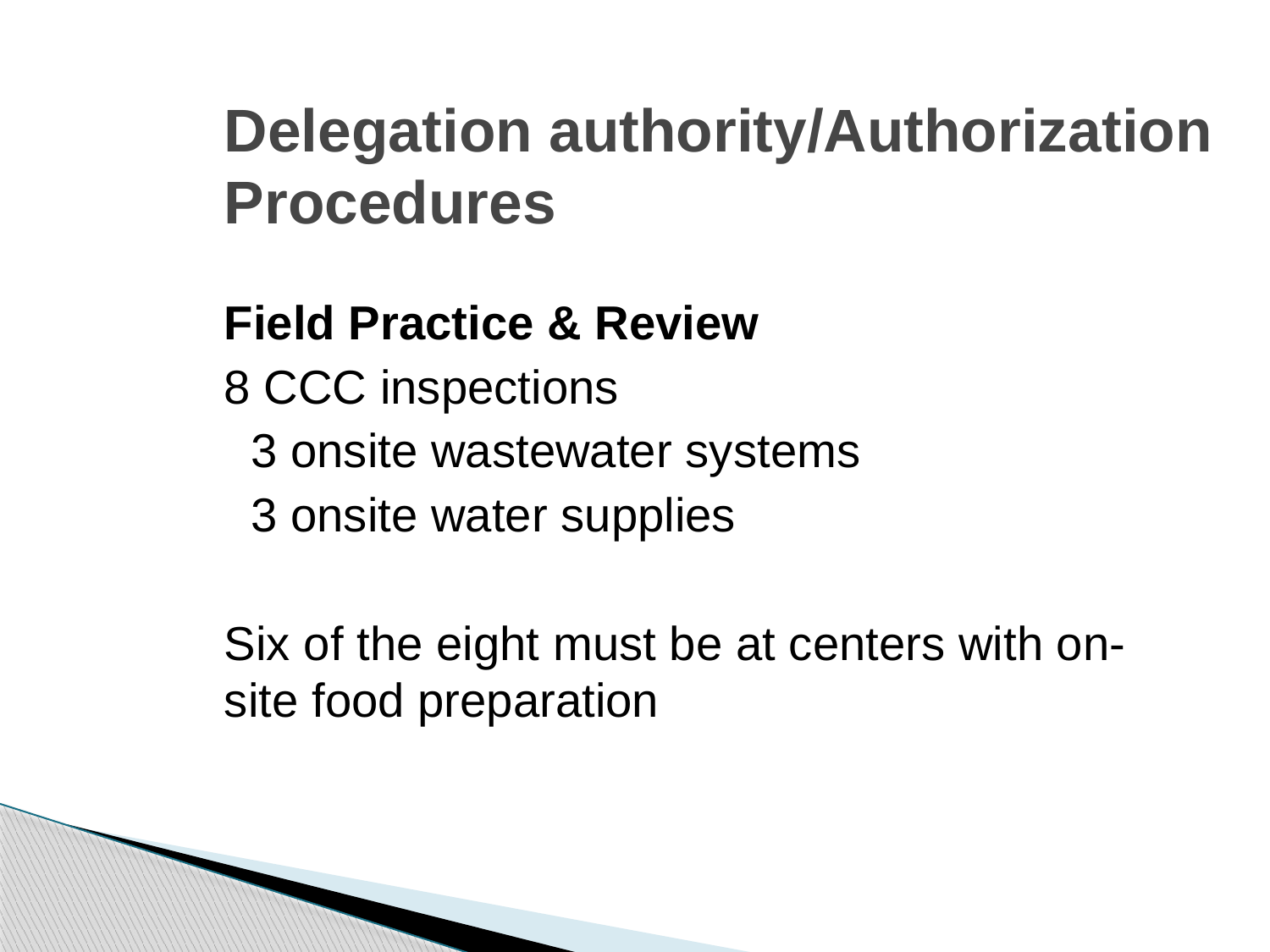

# Delegation authority/Authorization Procedures
Field Practice & Review
8 CCC inspections
  3 onsite wastewater systems
  3 onsite water supplies

Six of the eight must be at centers with on-site food preparation